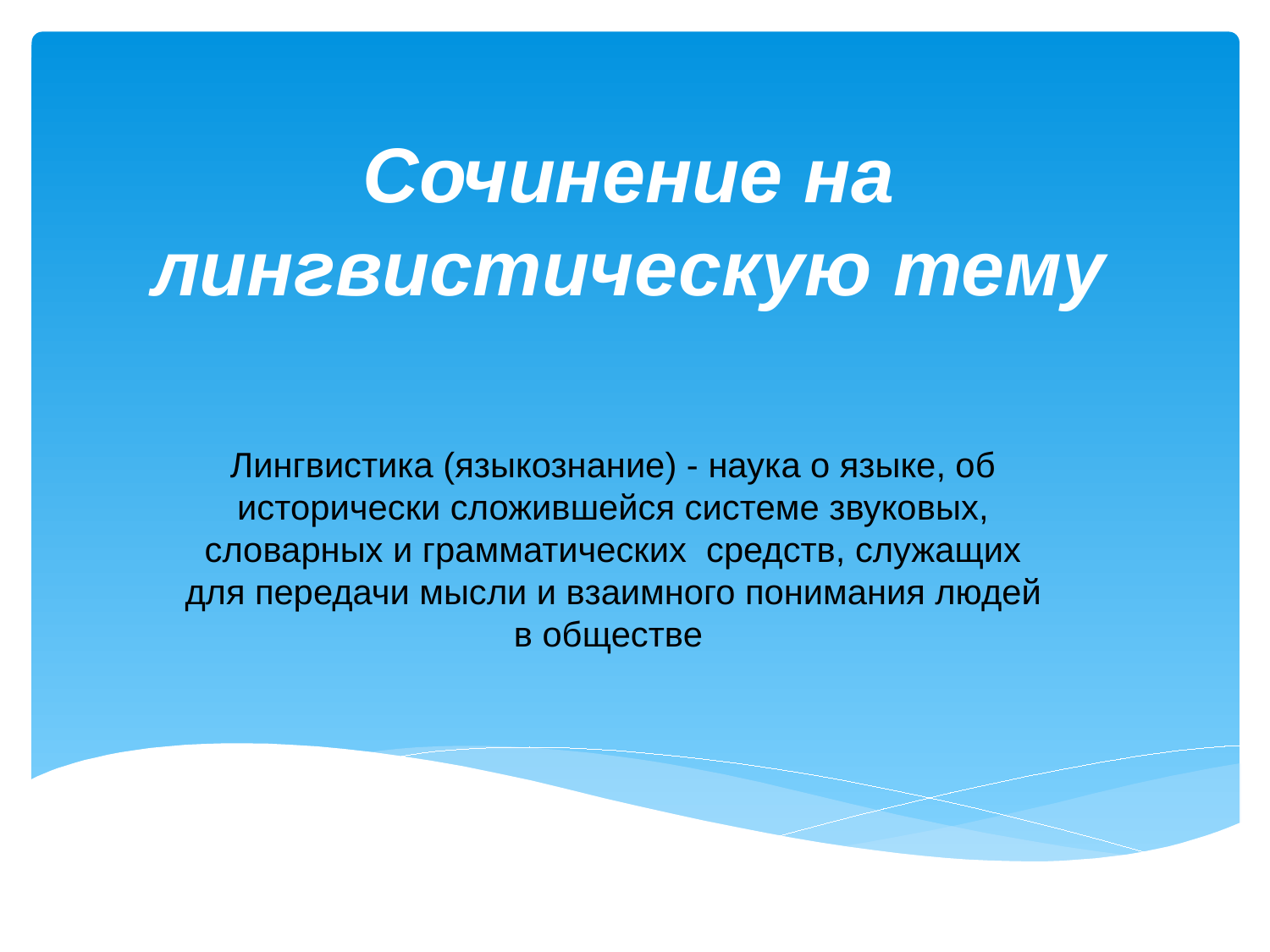

# Сочинение на лингвистическую тему
Лингвистика (языкознание) - наука о языке, об исторически сложившейся системе звуковых, словарных и грамматических  средств, служащих для передачи мысли и взаимного понимания людей в обществе